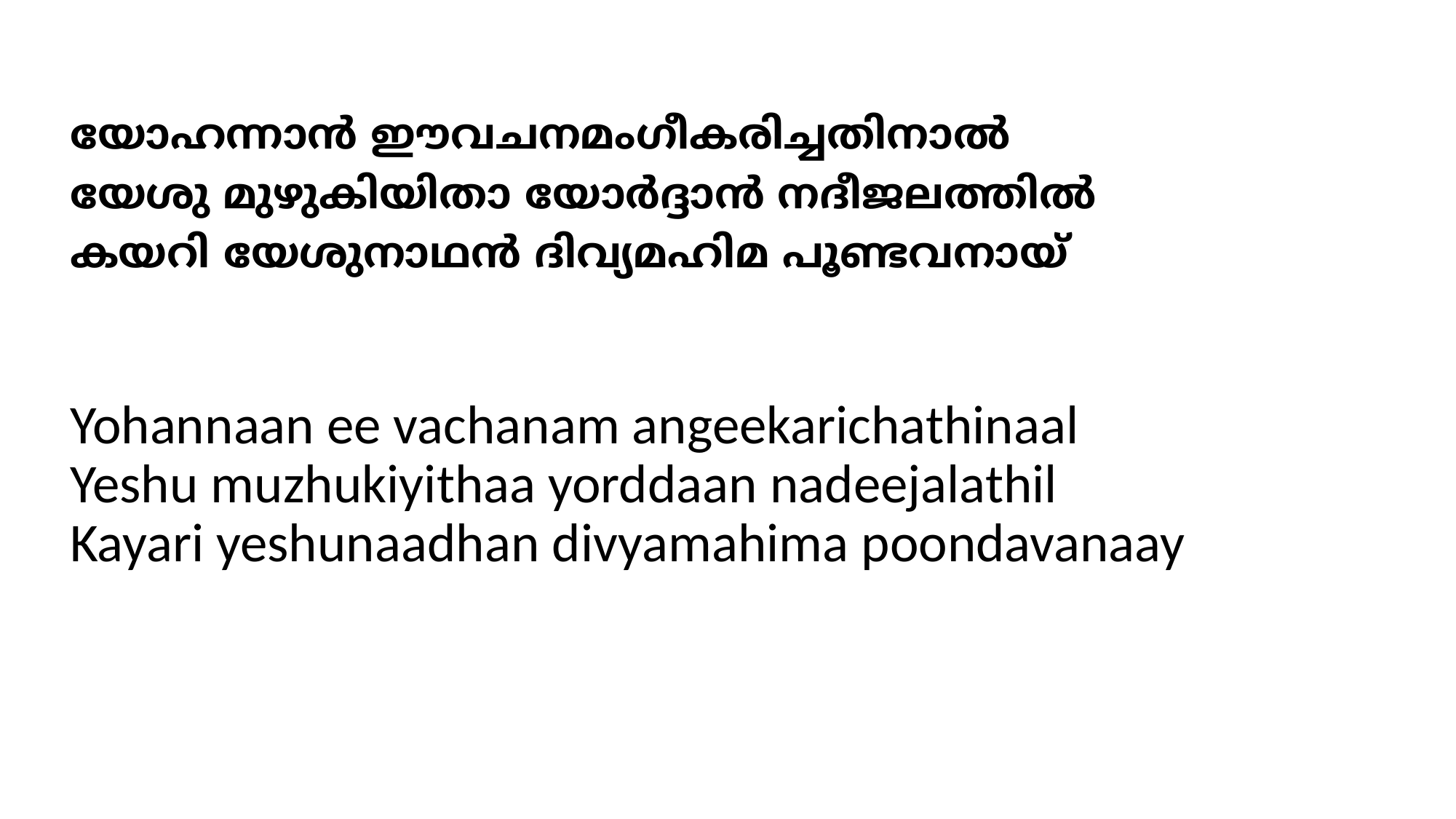

യോഹന്നാന്‍ ഈവചനമംഗീകരിച്ചതിനാല്‍

യേശു മുഴുകിയിതാ യോര്‍ദ്ദാന്‍ നദീജലത്തില്‍

കയറി യേശുനാഥന്‍ ദിവ്യമഹിമ പൂണ്ടവനായ്
# Yohannaan ee vachanam angeekarichathinaal Yeshu muzhukiyithaa yorddaan nadeejalathil Kayari yeshunaadhan divyamahima poondavanaay